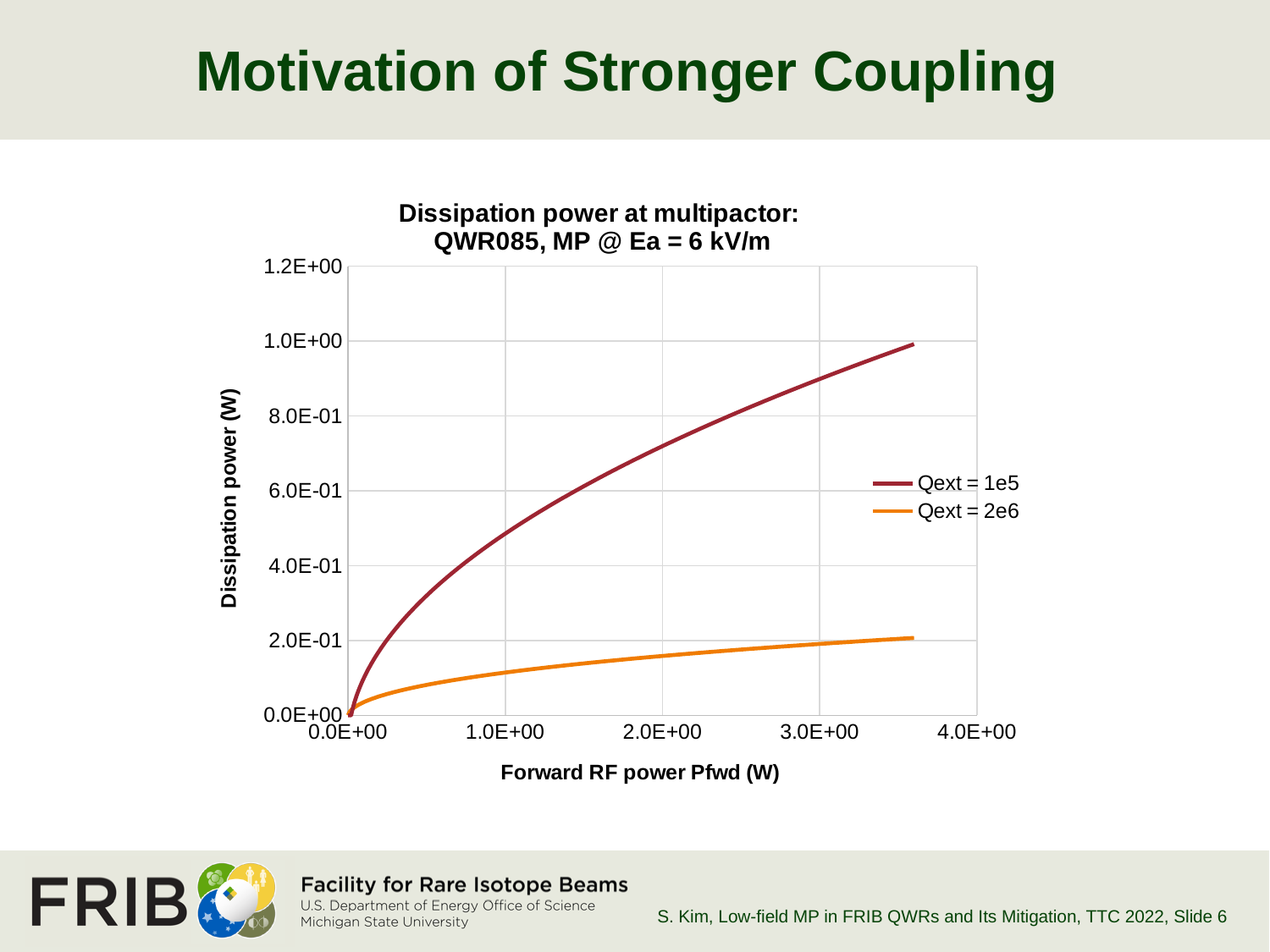

# Motivation of Stronger Coupling

### Chart: Dissipation power at multipactor: QWR085, MP @ Ea = 6 kV/m

| Category |  |  |
|---|---|---|
S. Kim, Low-field MP in FRIB QWRs and Its Mitigation, TTC 2022
, Slide 6